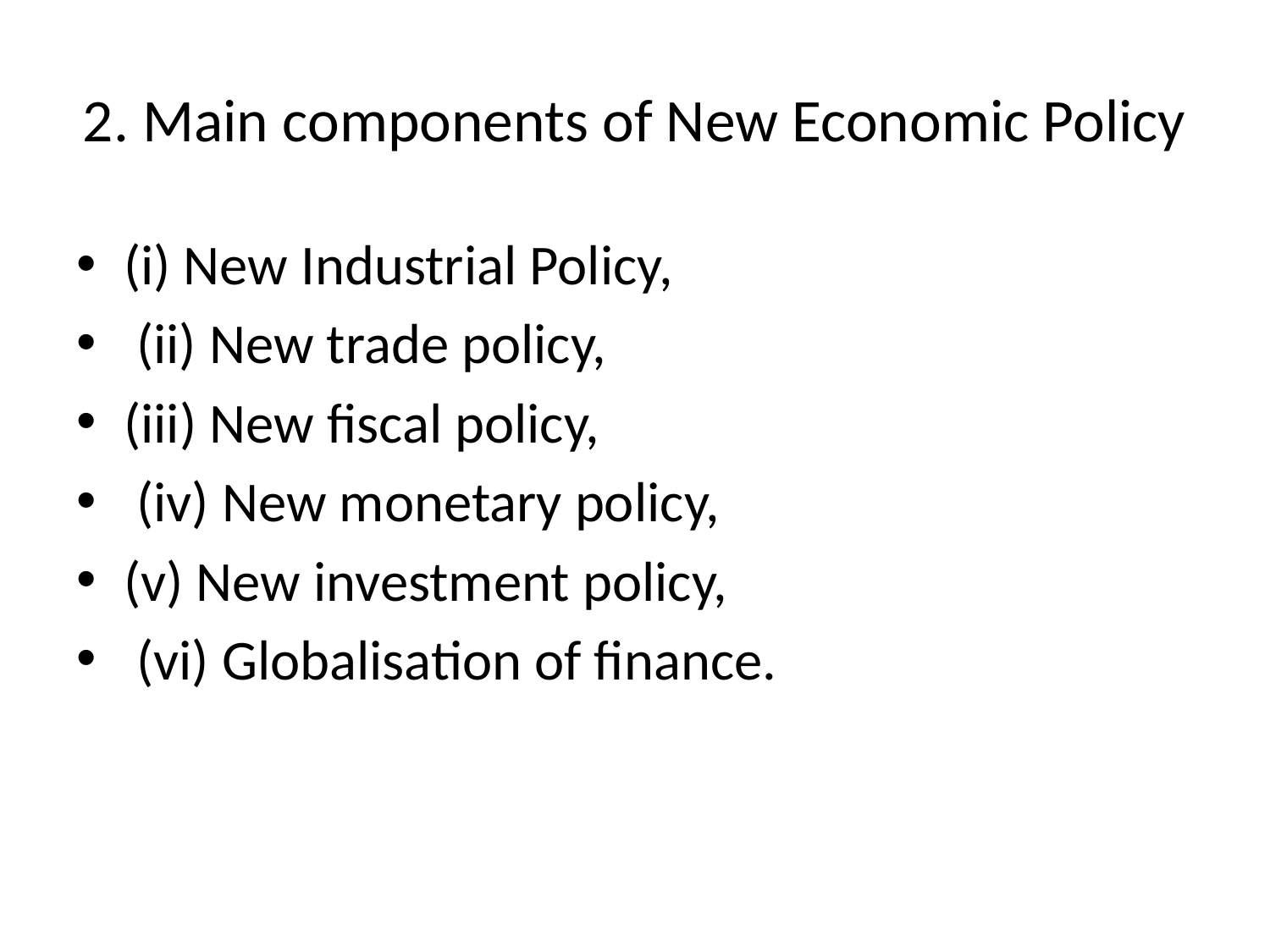

# 2. Main components of New Economic Policy
(i) New Industrial Policy,
 (ii) New trade policy,
(iii) New fiscal policy,
 (iv) New monetary policy,
(v) New investment policy,
 (vi) Globalisation of finance.